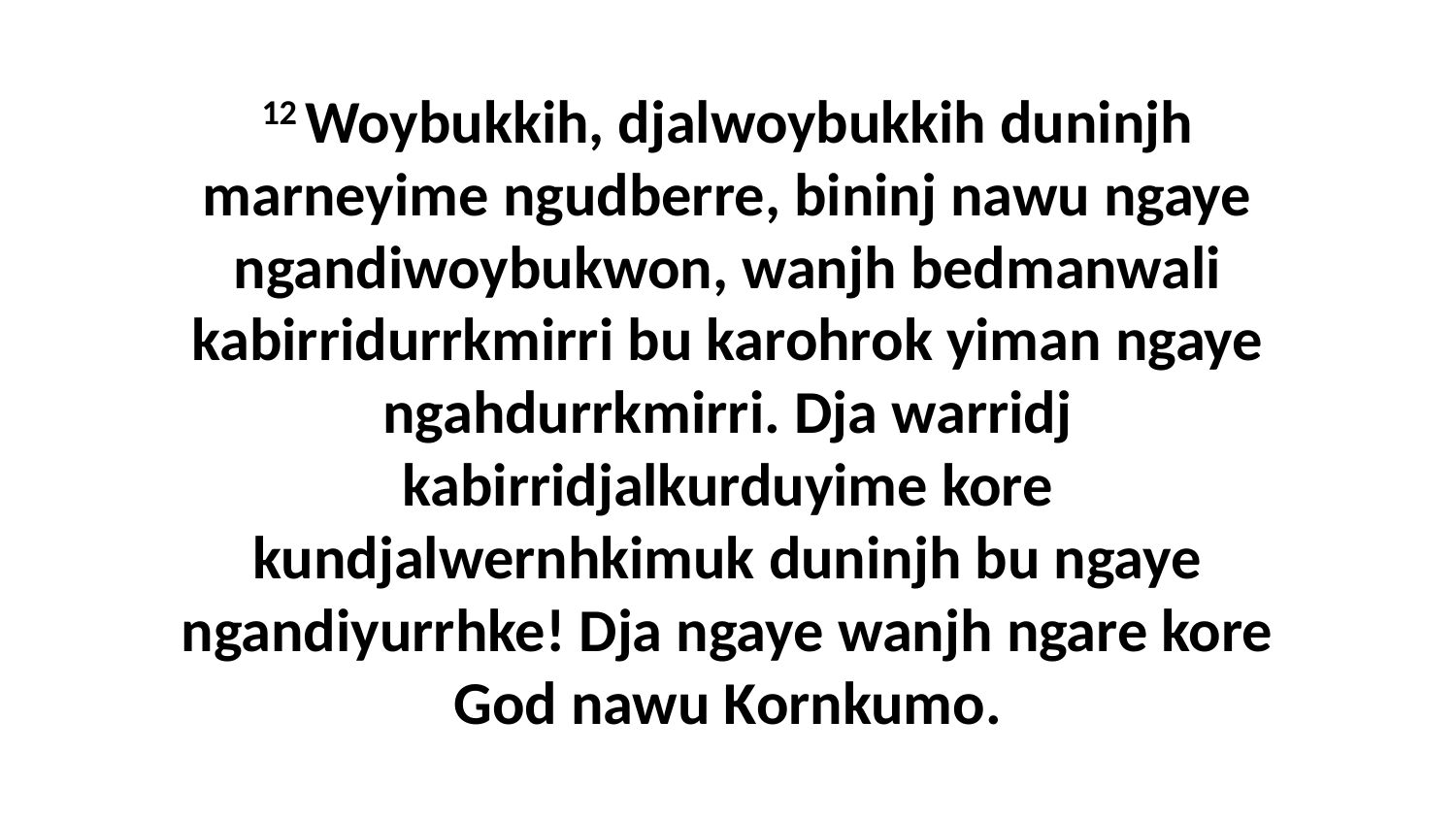

12 Woybukkih, djalwoybukkih duninjh marneyime ngudberre, bininj nawu ngaye ngandiwoybukwon, wanjh bedmanwali kabirridurrkmirri bu karohrok yiman ngaye ngahdurrkmirri. Dja warridj kabirridjalkurduyime kore kundjalwernhkimuk duninjh bu ngaye ngandiyurrhke! Dja ngaye wanjh ngare kore God nawu Kornkumo.